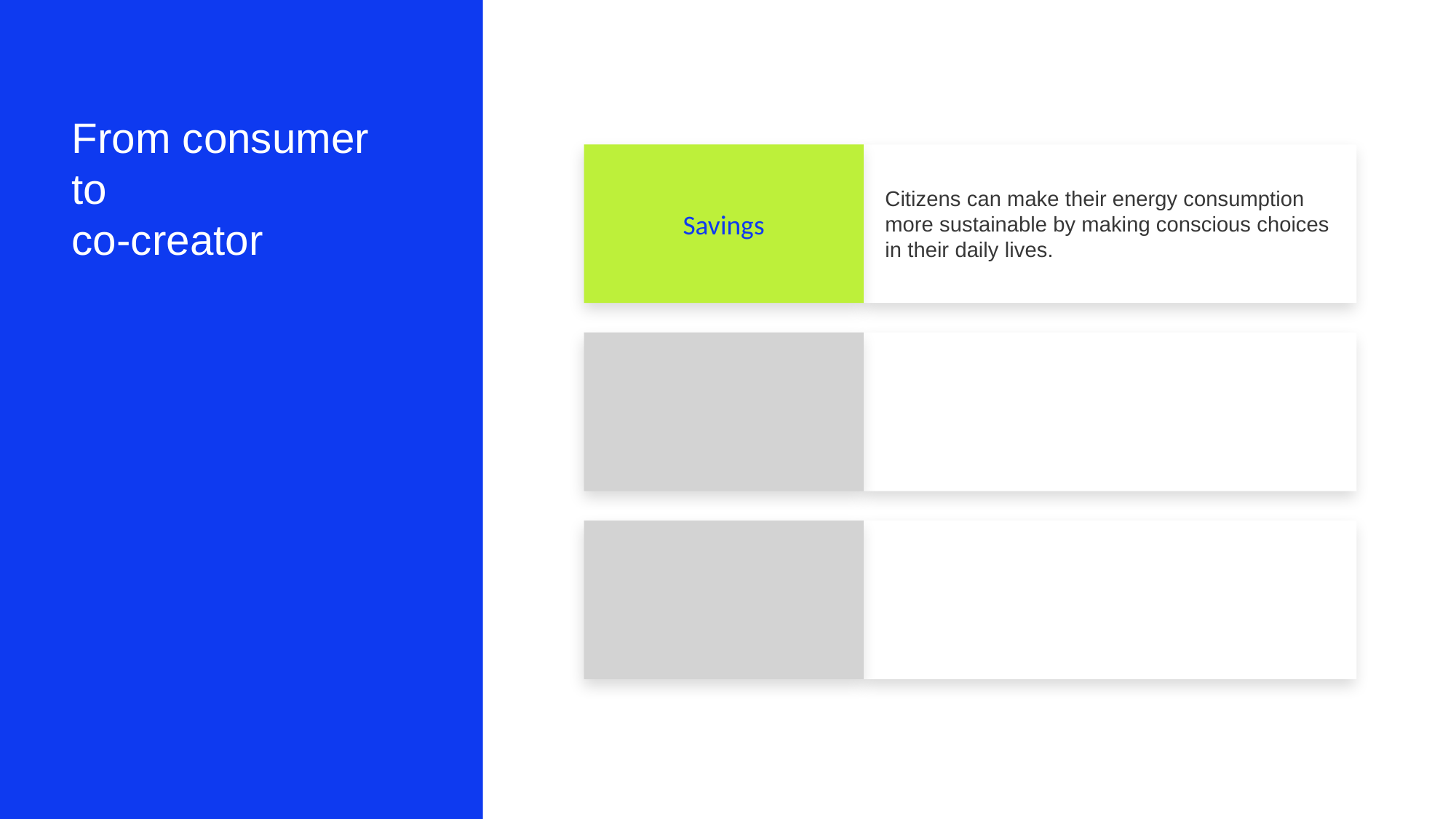

From consumer to
co-creator

Savings
Citizens can make their energy consumption more sustainable by making conscious choices in their daily lives.